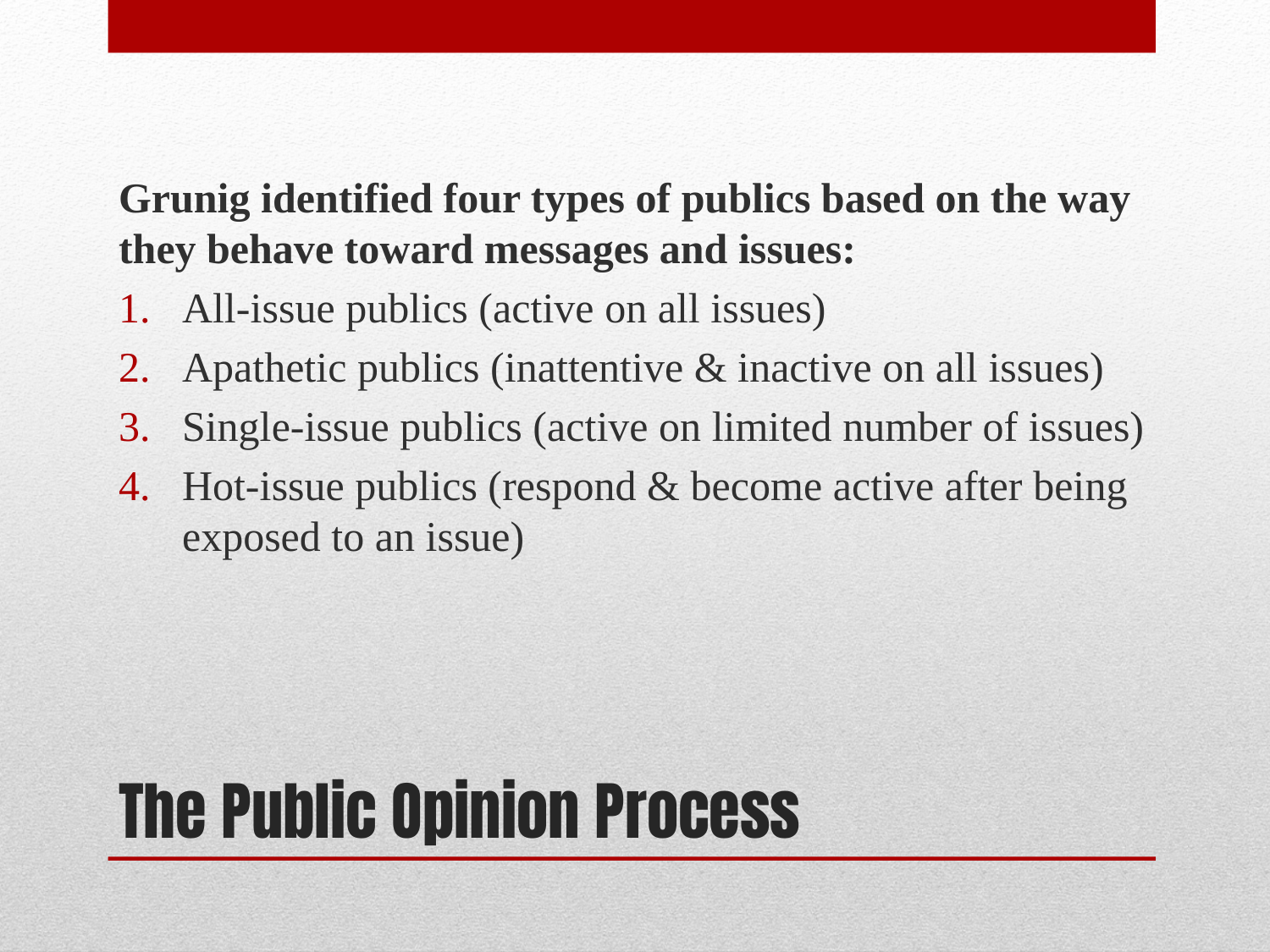

Grunig identified four types of publics based on the way they behave toward messages and issues:
All-issue publics (active on all issues)
Apathetic publics (inattentive & inactive on all issues)
Single-issue publics (active on limited number of issues)
Hot-issue publics (respond & become active after being exposed to an issue)
# The Public Opinion Process